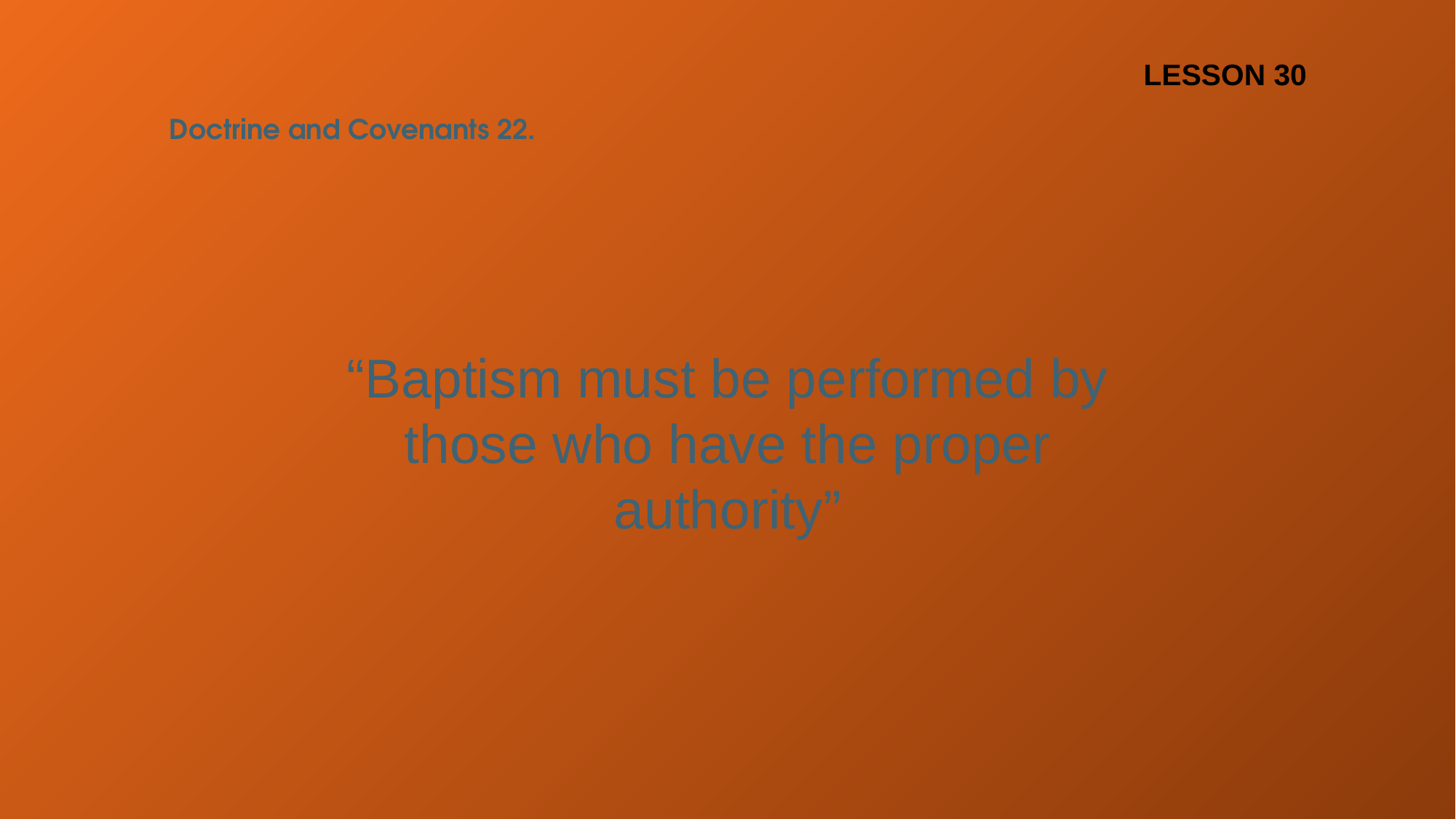

LESSON 30
Doctrine and Covenants 22.
“Baptism must be performed by those who have the proper authority”